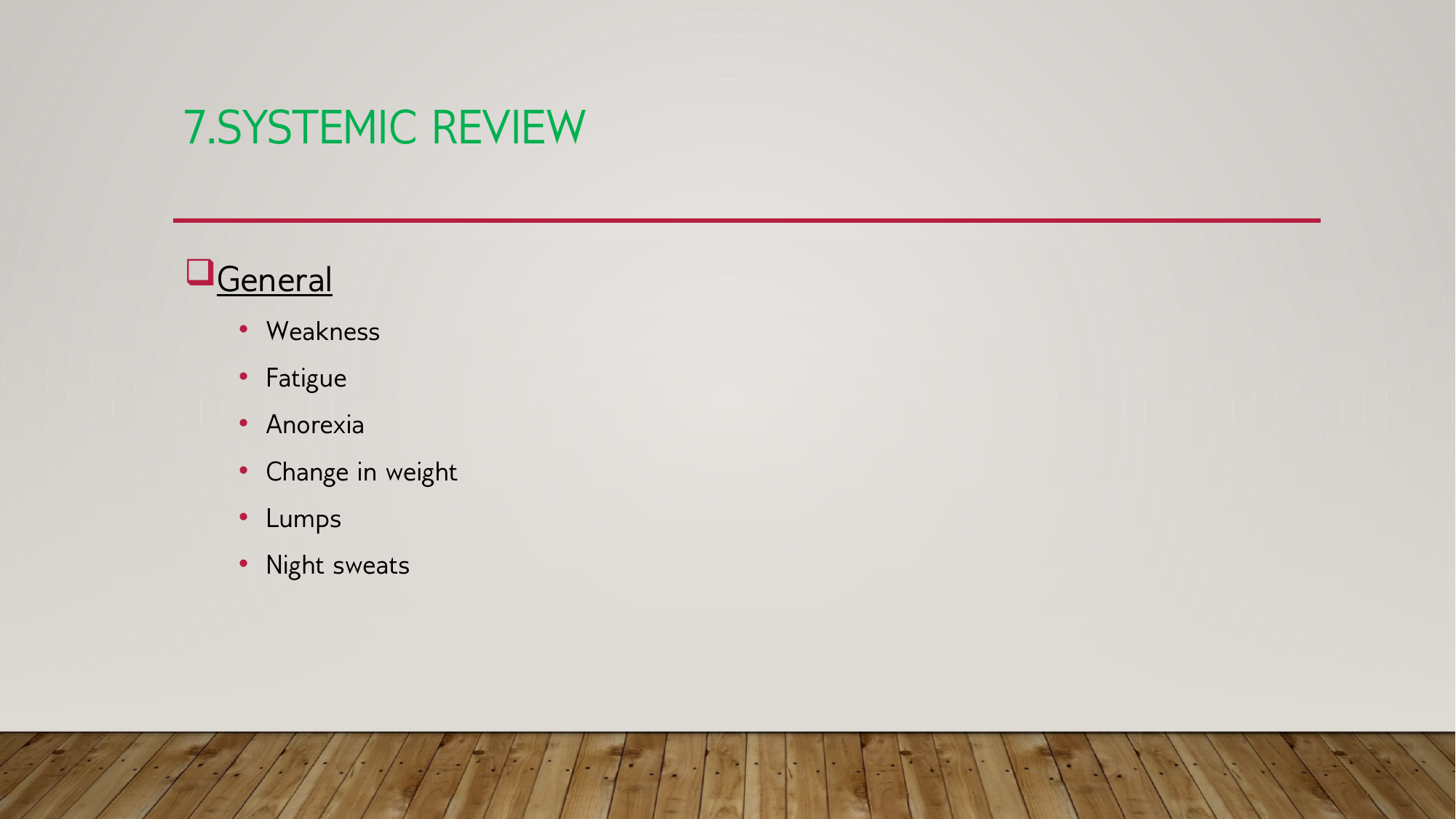

# 7.Systemic review
General
Weakness
Fatigue
Anorexia
Change in weight
Lumps
Night sweats